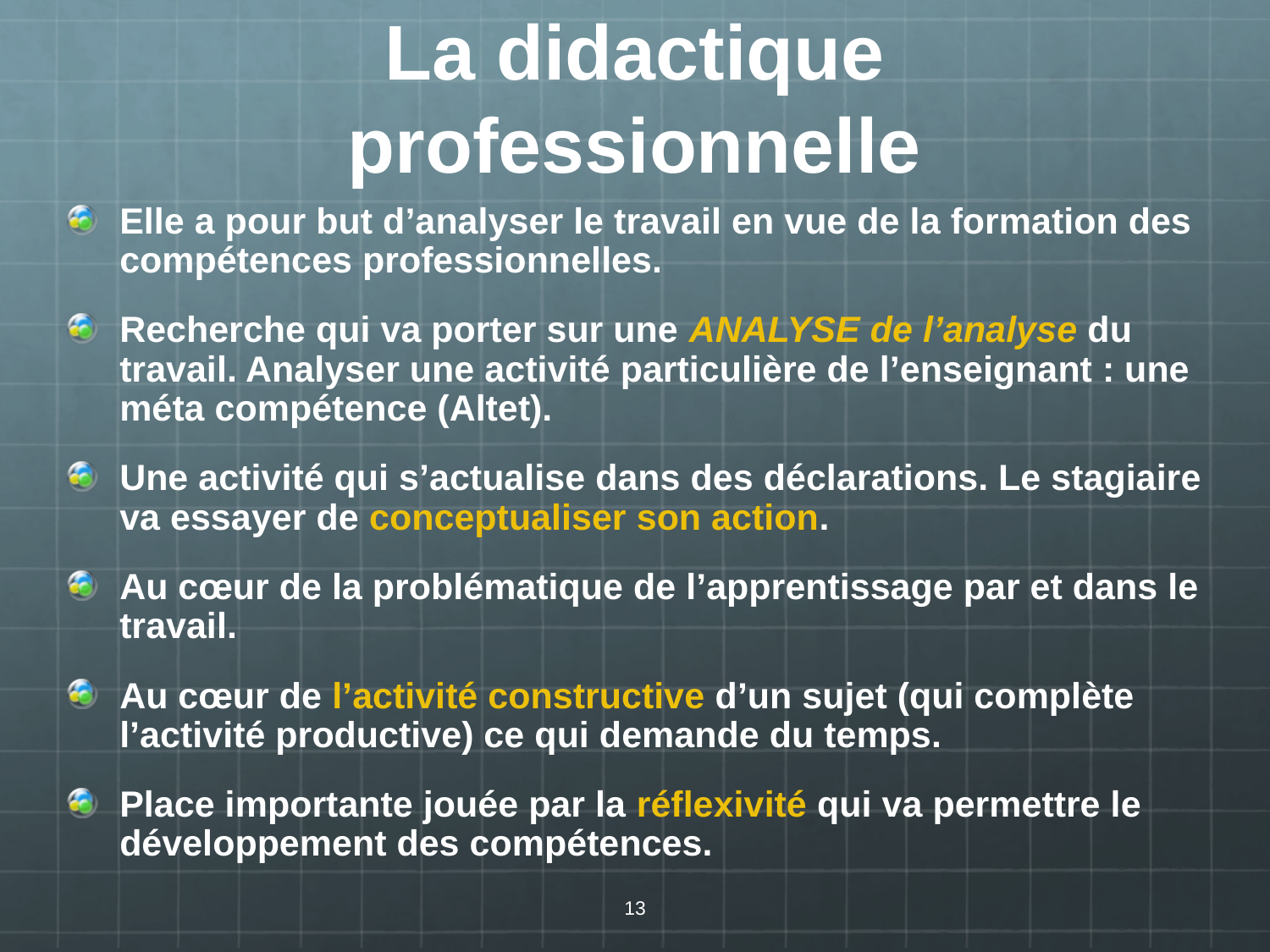

# La didactique professionnelle
Elle a pour but d’analyser le travail en vue de la formation des compétences professionnelles.
Recherche qui va porter sur une ANALYSE de l’analyse du travail. Analyser une activité particulière de l’enseignant : une méta compétence (Altet).
Une activité qui s’actualise dans des déclarations. Le stagiaire va essayer de conceptualiser son action.
Au cœur de la problématique de l’apprentissage par et dans le travail.
Au cœur de l’activité constructive d’un sujet (qui complète l’activité productive) ce qui demande du temps.
Place importante jouée par la réflexivité qui va permettre le développement des compétences.

13